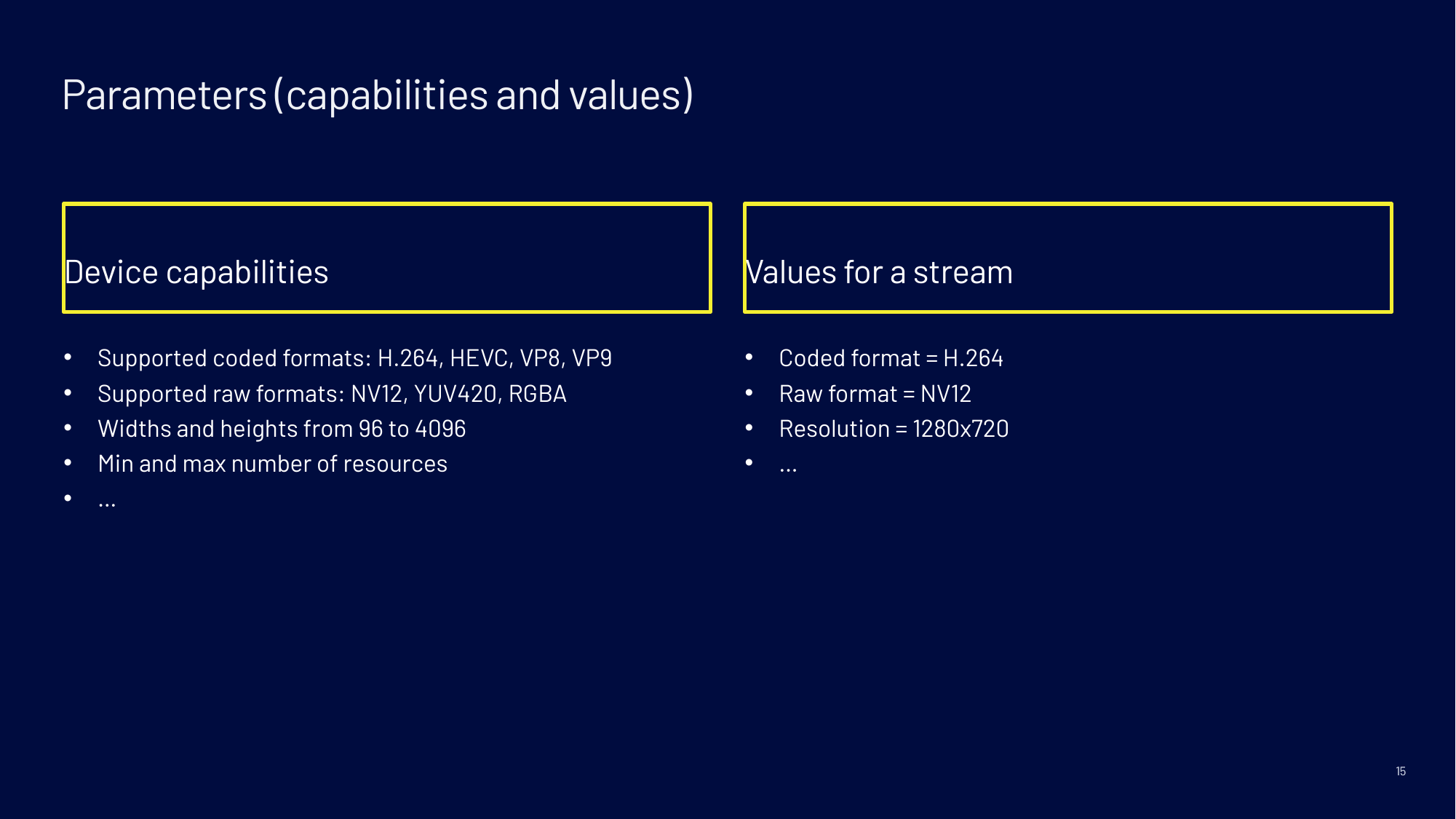

# Parameters (capabilities and values)
Device capabilities
Values for a stream
Supported coded formats: H.264, HEVC, VP8, VP9
Supported raw formats: NV12, YUV420, RGBA
Widths and heights from 96 to 4096
Min and max number of resources
…
Coded format = H.264
Raw format = NV12
Resolution = 1280x720
…